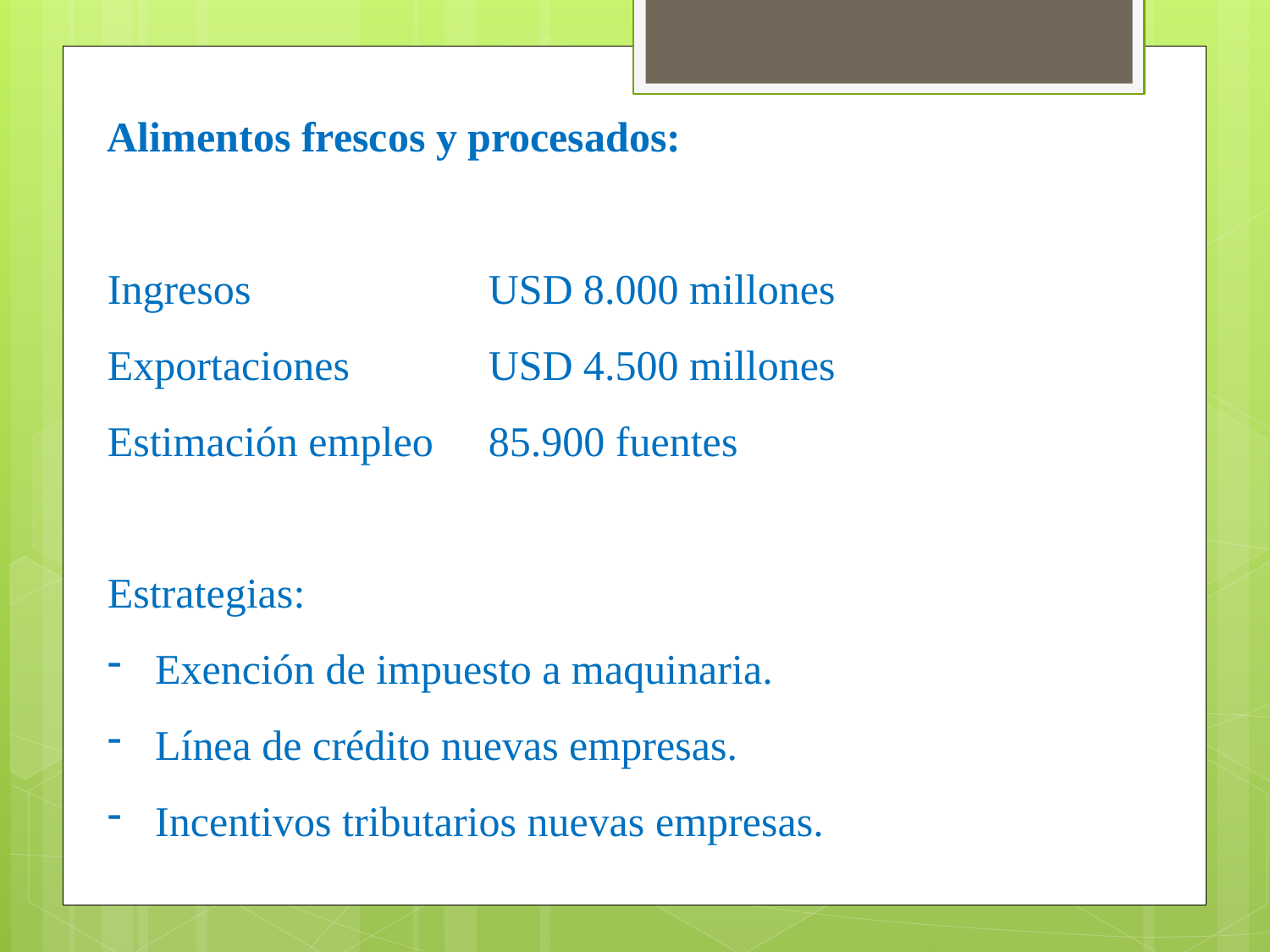

Alimentos frescos y procesados:

Ingresos 		USD 8.000 millones
Exportaciones		USD 4.500 millones
Estimación empleo	85.900 fuentes

Estrategias:
Exención de impuesto a maquinaria.
Línea de crédito nuevas empresas.
Incentivos tributarios nuevas empresas.